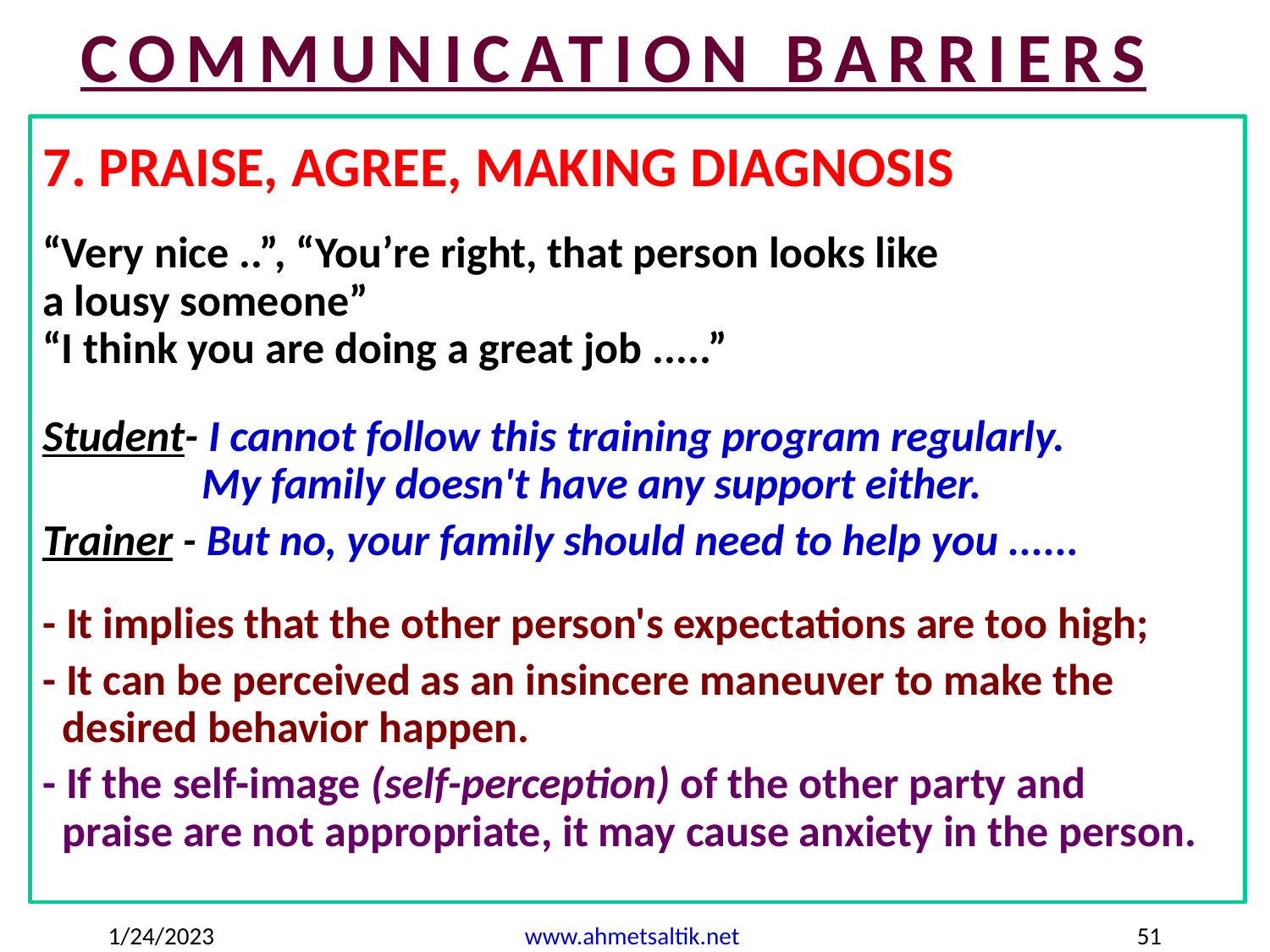

COMMUNICATION BARRIERS
7. PRAISE, AGREE, MAKING DIAGNOSIS

“Very nice ..”, “You’re right, that person looks like
a lousy someone”
“I think you are doing a great job .....”

Student- I cannot follow this training program regularly.
                My family doesn't have any support either.
Trainer - But no, your family should need to help you ......

- It implies that the other person's expectations are too high;
- It can be perceived as an insincere maneuver to make the
  desired behavior happen.
- If the self-image (self-perception) of the other party and
  praise are not appropriate, it may cause anxiety in the person.
1/24/2023
www.ahmetsaltik.net
51